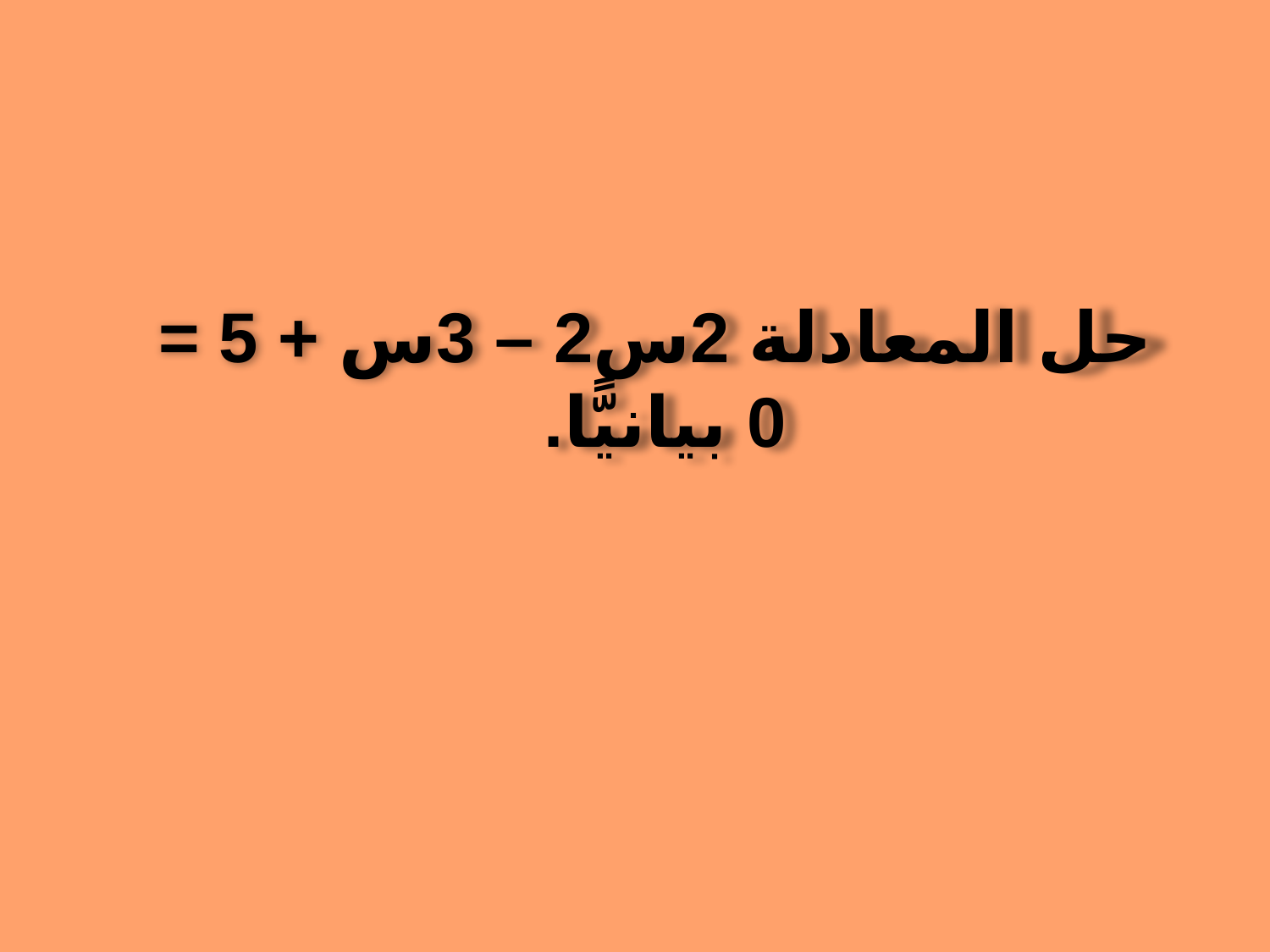

حل المعادلة 2س2 – 3س + 5 = 0 بيانيًّا.